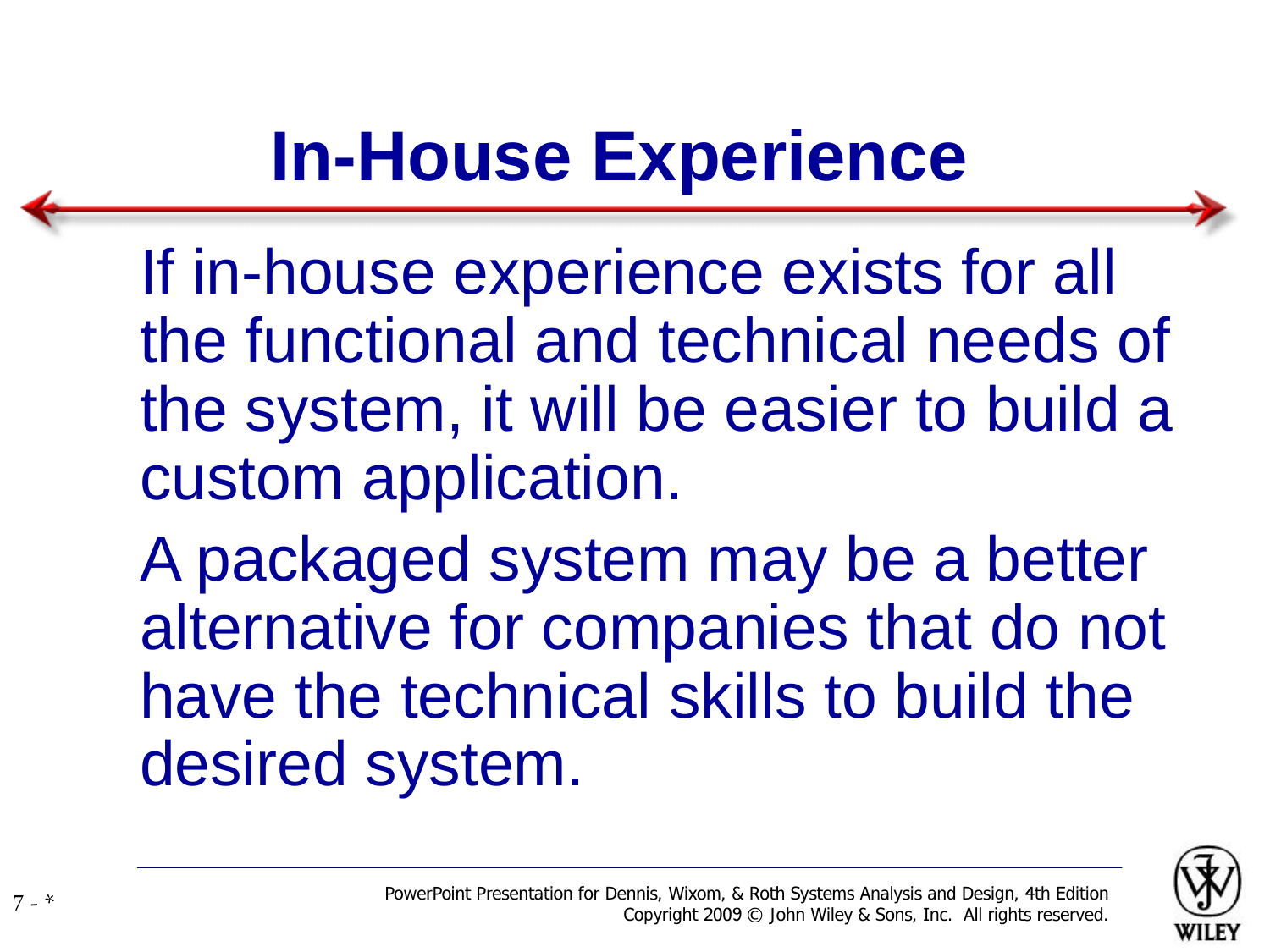

# In-House Experience
If in-house experience exists for all the functional and technical needs of the system, it will be easier to build a custom application.
A packaged system may be a better alternative for companies that do not have the technical skills to build the desired system.
PowerPoint Presentation for Dennis, Wixom, & Roth Systems Analysis and Design, 4th Edition
Copyright 2009 © John Wiley & Sons, Inc.  All rights reserved.
7 - *